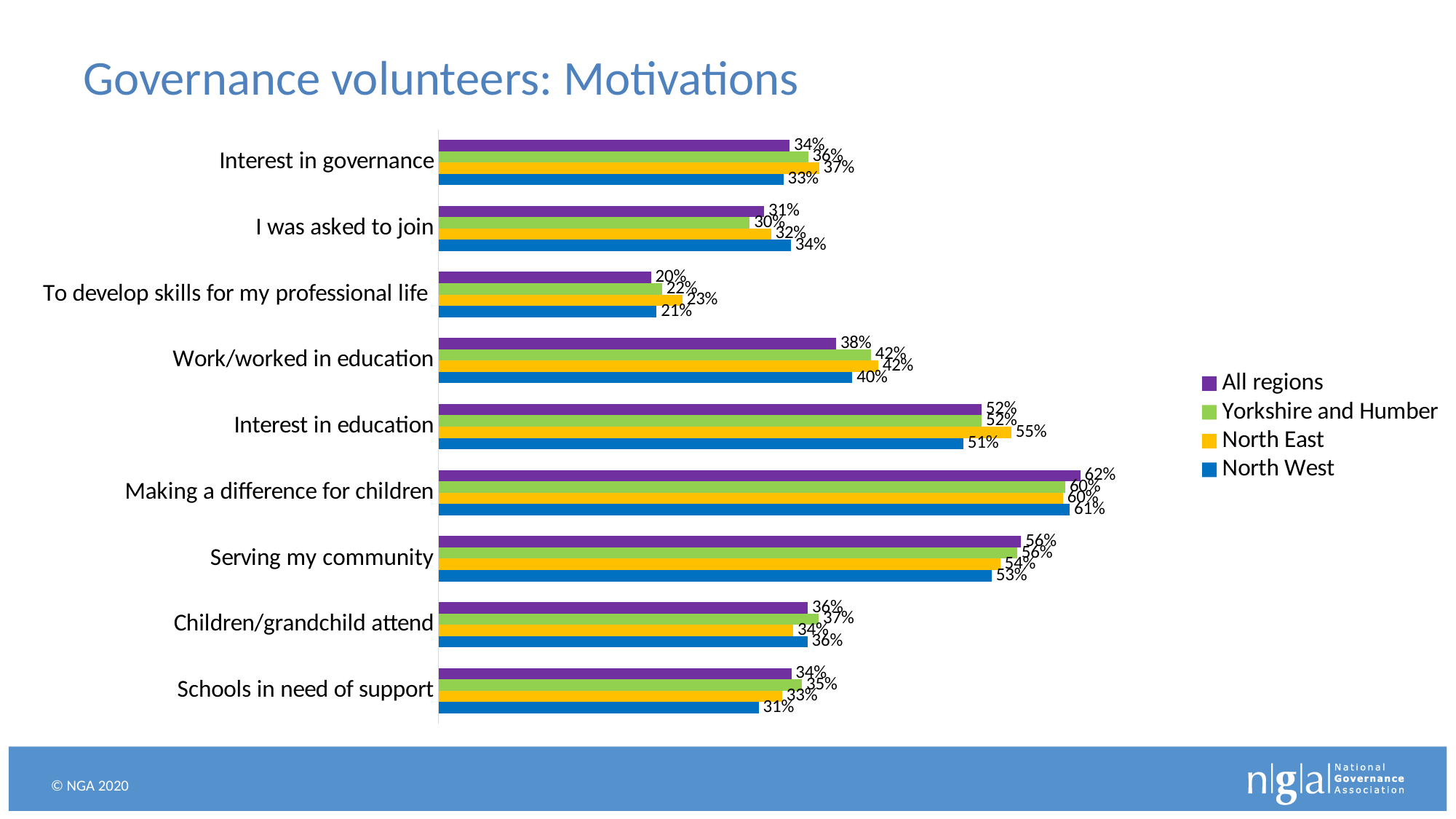

# Governance volunteers: Motivations

### Chart

| Category | North West | North East | Yorkshire and Humber | All regions |
|---|---|---|---|---|
| Schools in need of support | 0.3083067092651757 | 0.3309608540925267 | 0.3501006036217304 | 0.3397884458909683 |
| Children/grandchild attend | 0.35543130990415334 | 0.3416370106761566 | 0.36619718309859156 | 0.35557363710333606 |
| Serving my community | 0.5327476038338658 | 0.5409252669039146 | 0.5573440643863179 | 0.561106590724166 |
| Making a difference for children | 0.6078274760383386 | 0.6014234875444839 | 0.6036217303822937 | 0.6180634662327095 |
| Interest in education | 0.505591054313099 | 0.5516014234875445 | 0.5231388329979879 | 0.5228641171684296 |
| Work/worked in education | 0.3985623003194888 | 0.4234875444839858 | 0.4164989939637827 | 0.3829129373474369 |
| To develop skills for my professional life  | 0.21006389776357828 | 0.23487544483985764 | 0.2152917505030181 | 0.2047192839707079 |
| I was asked to join | 0.33945686900958466 | 0.3202846975088968 | 0.29979879275653926 | 0.31358828315703824 |
| Interest in governance | 0.33226837060702874 | 0.3665480427046263 | 0.3561368209255533 | 0.3381611065907242 |